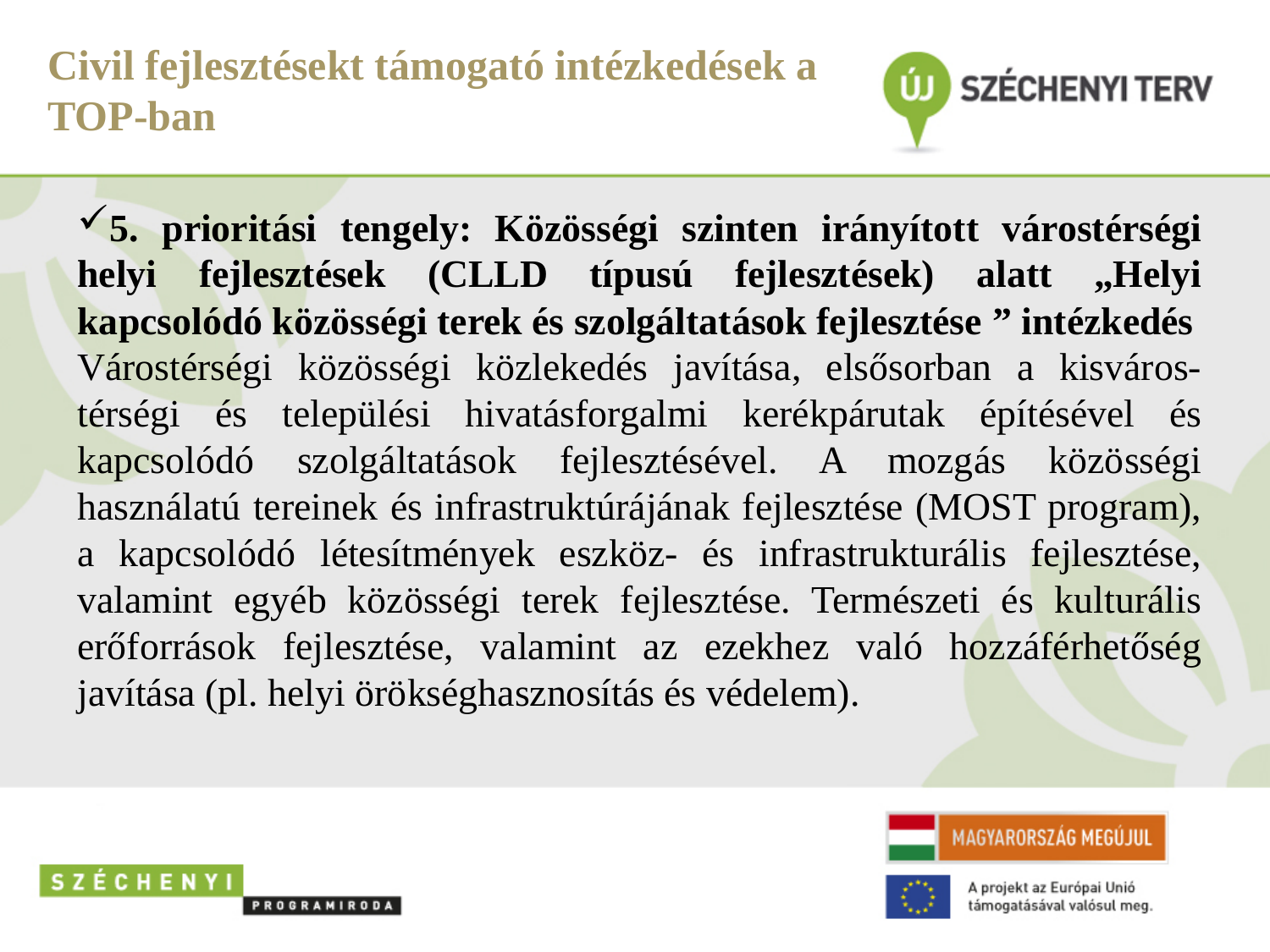

# Civil fejlesztésekt támogató intézkedések a TOP-ban
5. prioritási tengely: Közösségi szinten irányított várostérségi helyi fejlesztések (CLLD típusú fejlesztések) alatt „Helyi kapcsolódó közösségi terek és szolgáltatások fejlesztése ” intézkedés
Várostérségi közösségi közlekedés javítása, elsősorban a kisváros-térségi és települési hivatásforgalmi kerékpárutak építésével és kapcsolódó szolgáltatások fejlesztésével. A mozgás közösségi használatú tereinek és infrastruktúrájának fejlesztése (MOST program), a kapcsolódó létesítmények eszköz- és infrastrukturális fejlesztése, valamint egyéb közösségi terek fejlesztése. Természeti és kulturális erőforrások fejlesztése, valamint az ezekhez való hozzáférhetőség javítása (pl. helyi örökséghasznosítás és védelem).